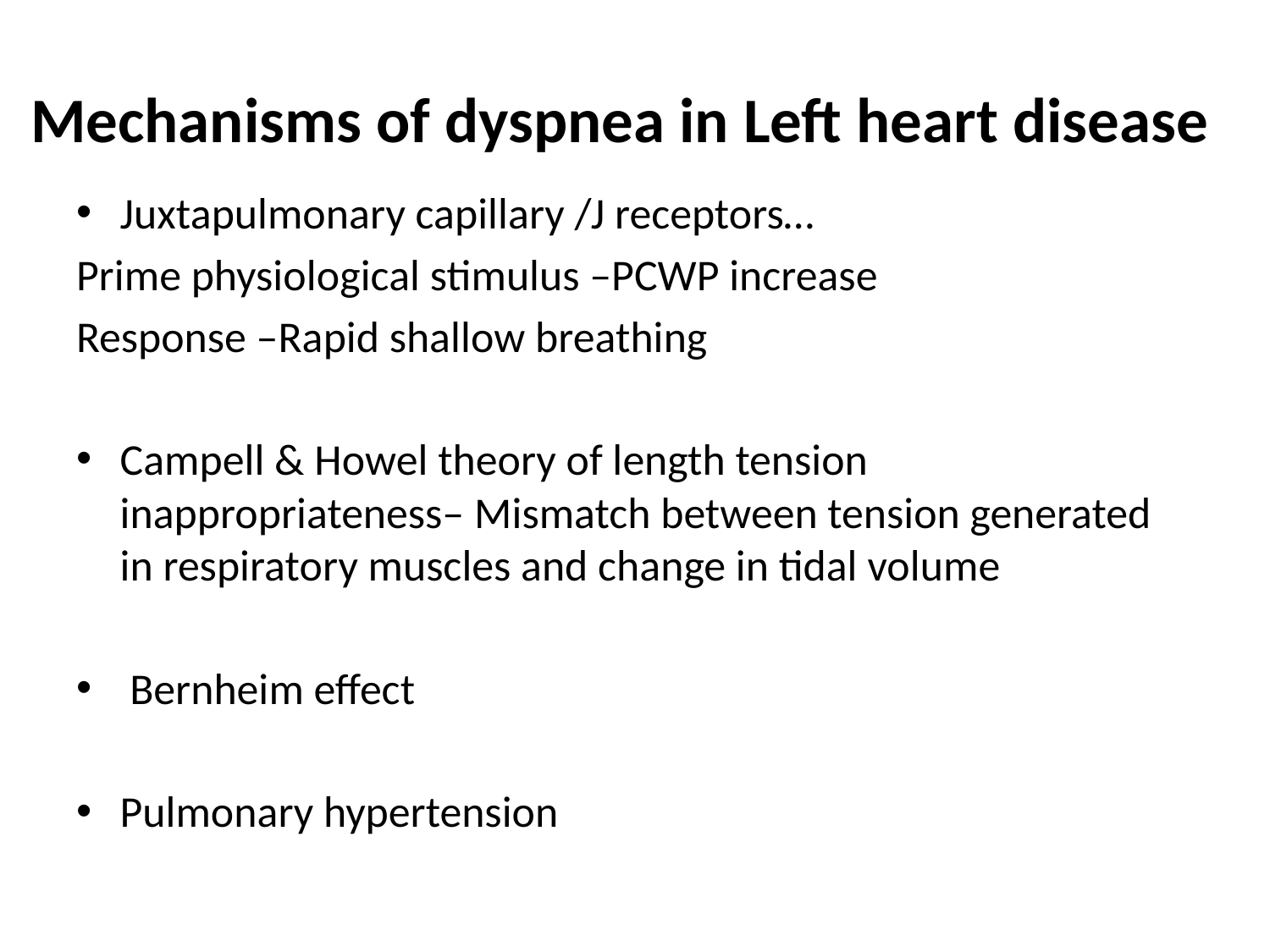

# Mechanisms of dyspnea in Left heart disease
Juxtapulmonary capillary /J receptors…
Prime physiological stimulus –PCWP increase
Response –Rapid shallow breathing

Campell & Howel theory of length tension inappropriateness– Mismatch between tension generated in respiratory muscles and change in tidal volume

 Bernheim effect

Pulmonary hypertension